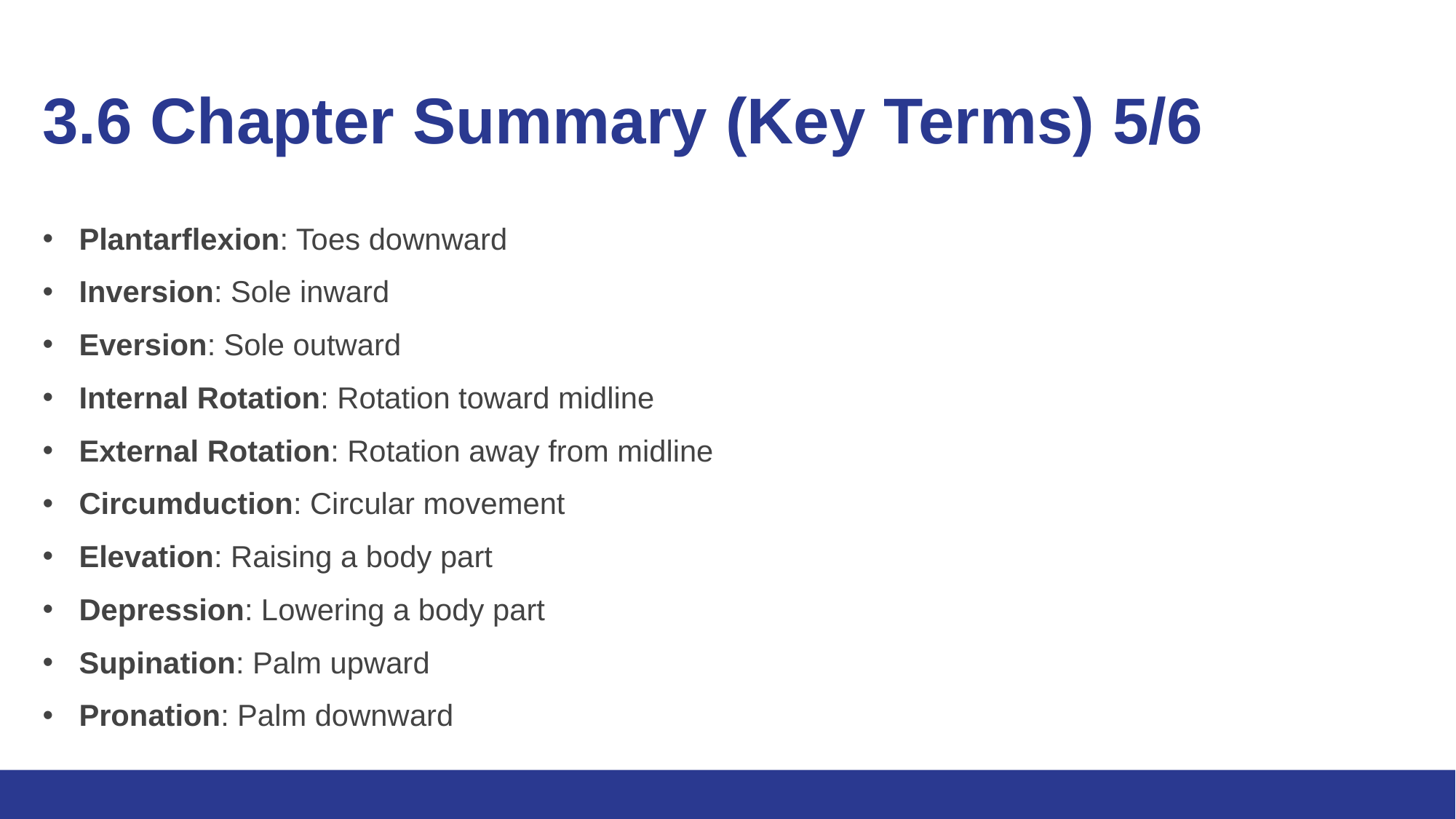

# 3.6 Chapter Summary (Key Terms) 5/6
Plantarflexion: Toes downward
Inversion: Sole inward
Eversion: Sole outward
Internal Rotation: Rotation toward midline
External Rotation: Rotation away from midline
Circumduction: Circular movement
Elevation: Raising a body part
Depression: Lowering a body part
Supination: Palm upward
Pronation: Palm downward